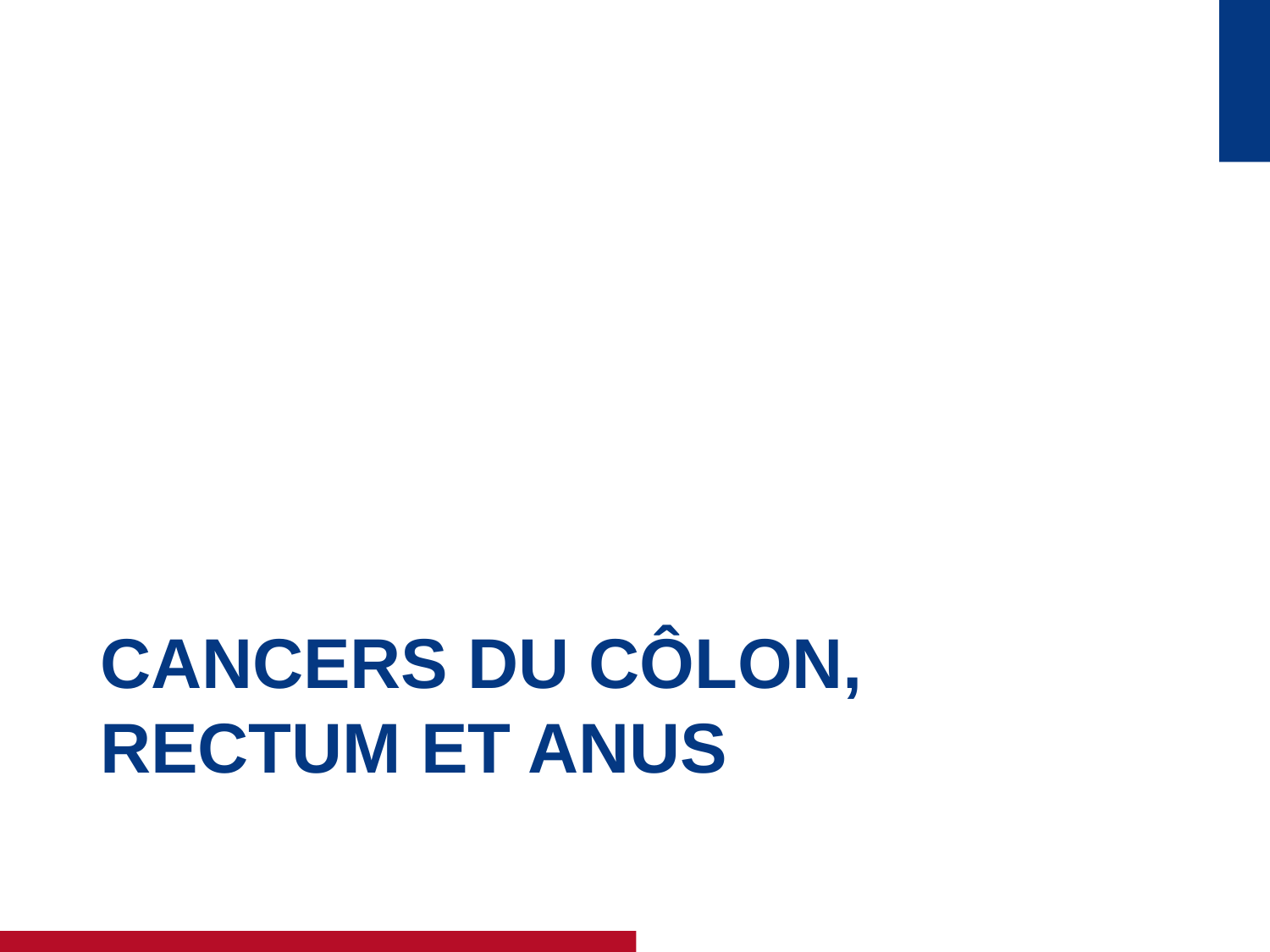

# Cancers du côlon, rectum et anus